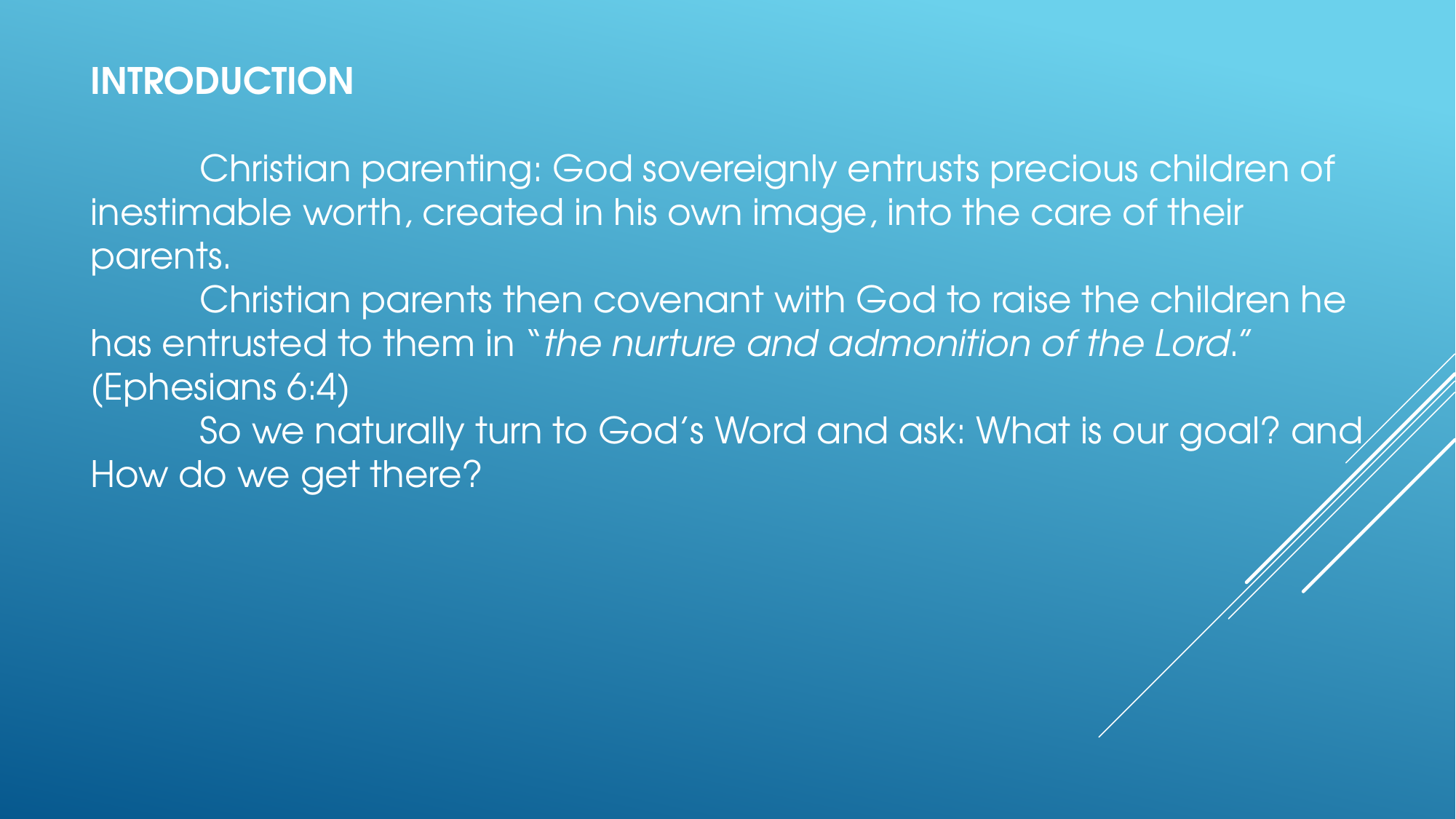

INTRODUCTION

	Christian parenting: God sovereignly entrusts precious children of inestimable worth, created in his own image, into the care of their parents.
	Christian parents then covenant with God to raise the children he has entrusted to them in “the nurture and admonition of the Lord.” (Ephesians 6:4)
	So we naturally turn to God’s Word and ask: What is our goal? and How do we get there?